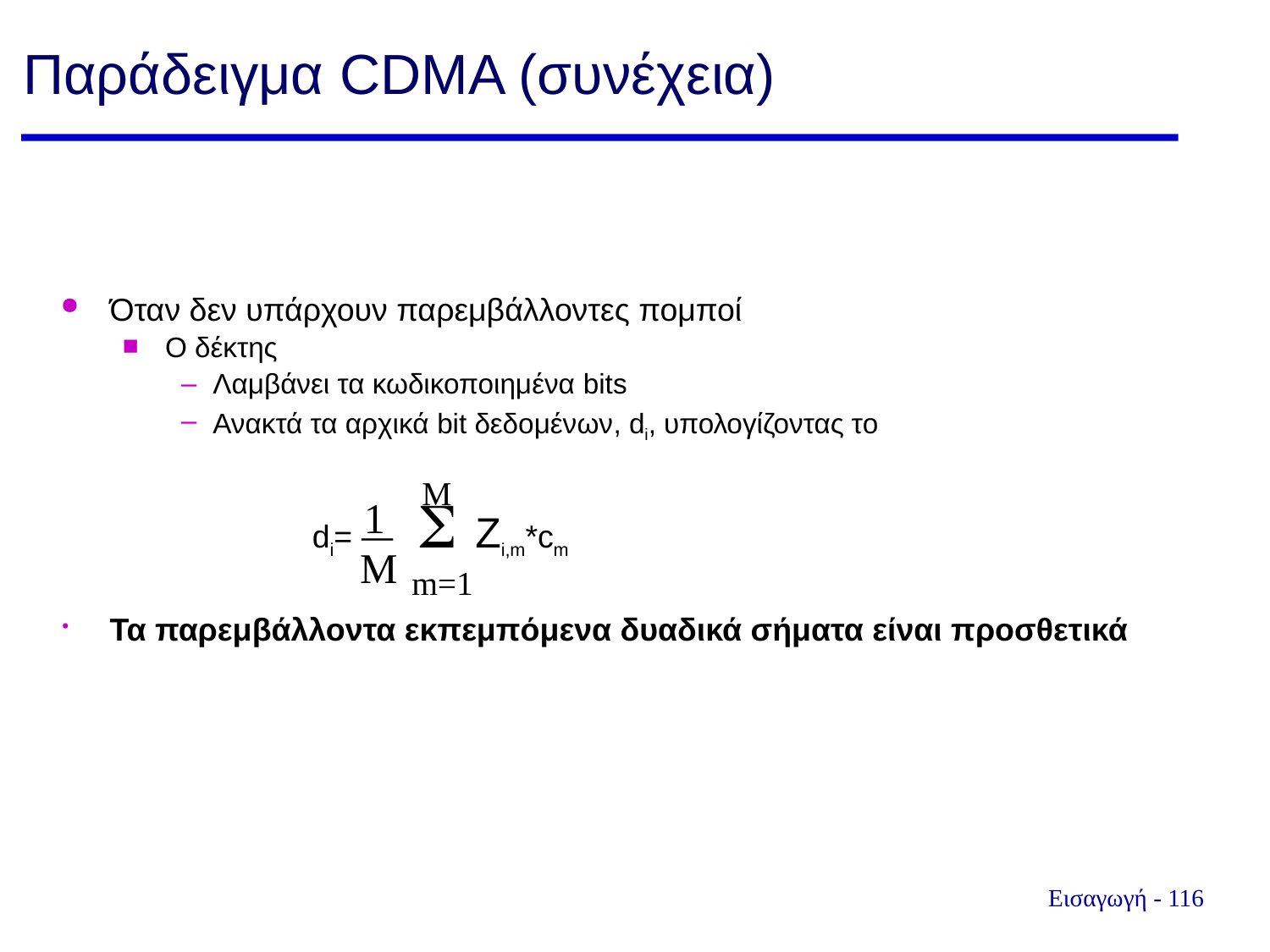

Παράδειγμα CDMA (συνέχεια)
Όταν δεν υπάρχουν παρεμβάλλοντες πομποί
Ο δέκτης
Λαμβάνει τα κωδικοποιημένα bits
Ανακτά τα αρχικά bit δεδομένων, di, υπολογίζοντας το

                     di= —   Σ  Zi,m*cm

Τα παρεμβάλλοντα εκπεμπόμενα δυαδικά σήματα είναι προσθετικά

M
1
M
m=1